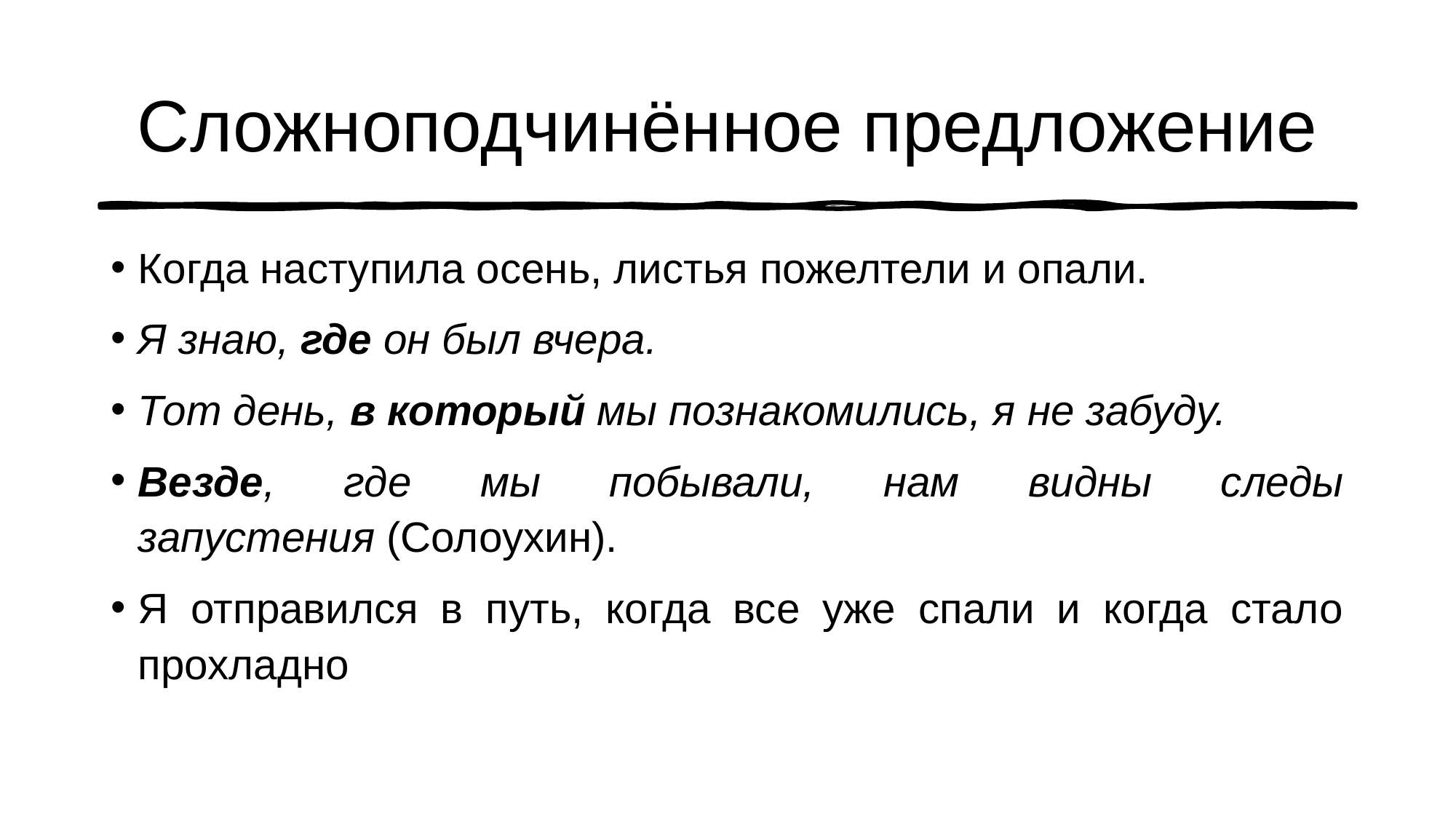

# Сложноподчинённое предложение
Когда наступила осень, листья пожелтели и опали.
Я знаю, где он был вчера.
Тот день, в который мы познакомились, я не забуду.
Везде, где мы побывали, нам видны следы запустения (Солоухин).
Я отправился в путь, когда все уже спали и когда стало прохладно